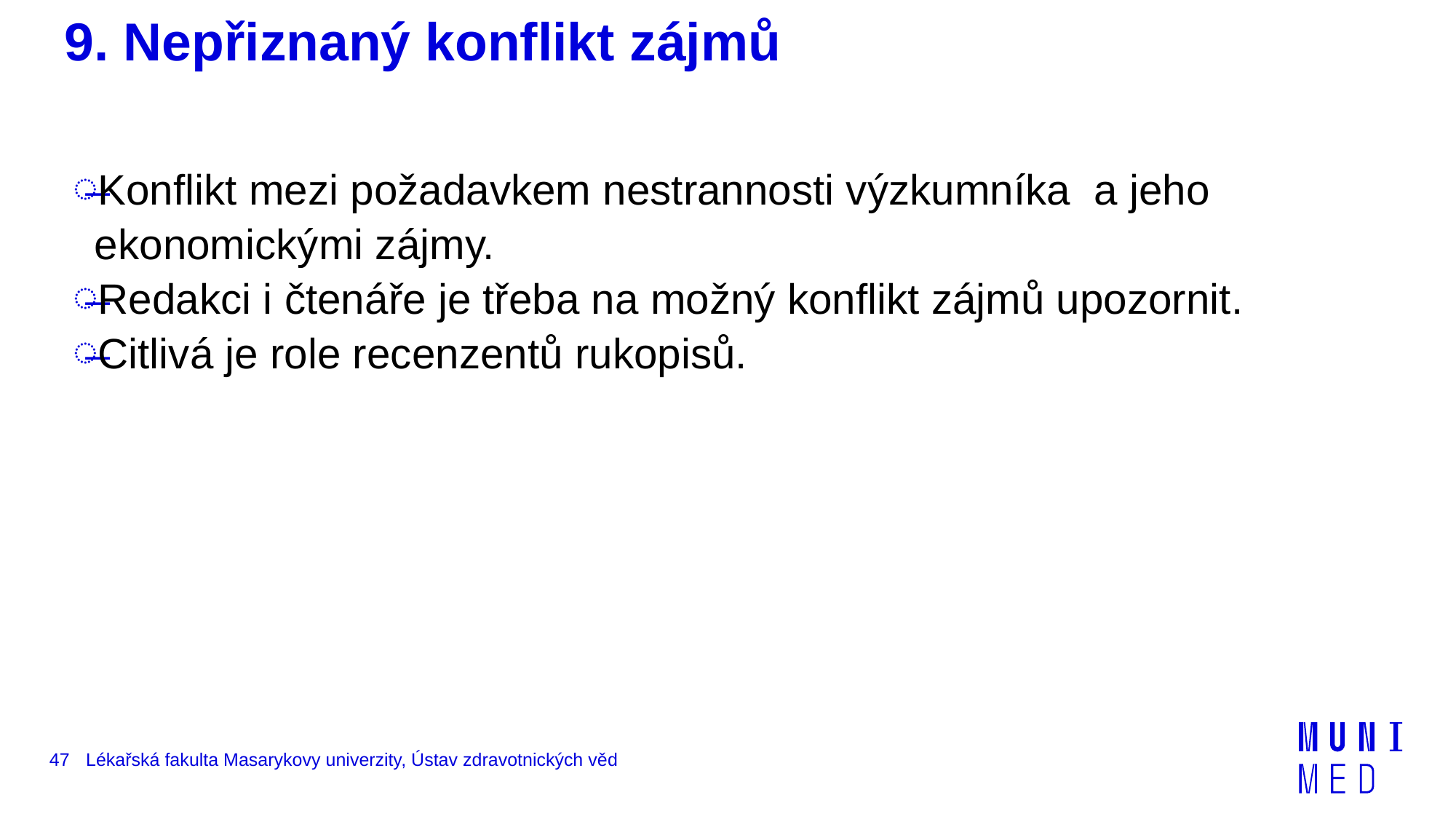

# 9. Nepřiznaný konflikt zájmů
Konflikt mezi požadavkem nestrannosti výzkumníka  a jeho ekonomickými zájmy.
Redakci i čtenáře je třeba na možný konflikt zájmů upozornit.
Citlivá je role recenzentů rukopisů.
47
Lékařská fakulta Masarykovy univerzity, Ústav zdravotnických věd